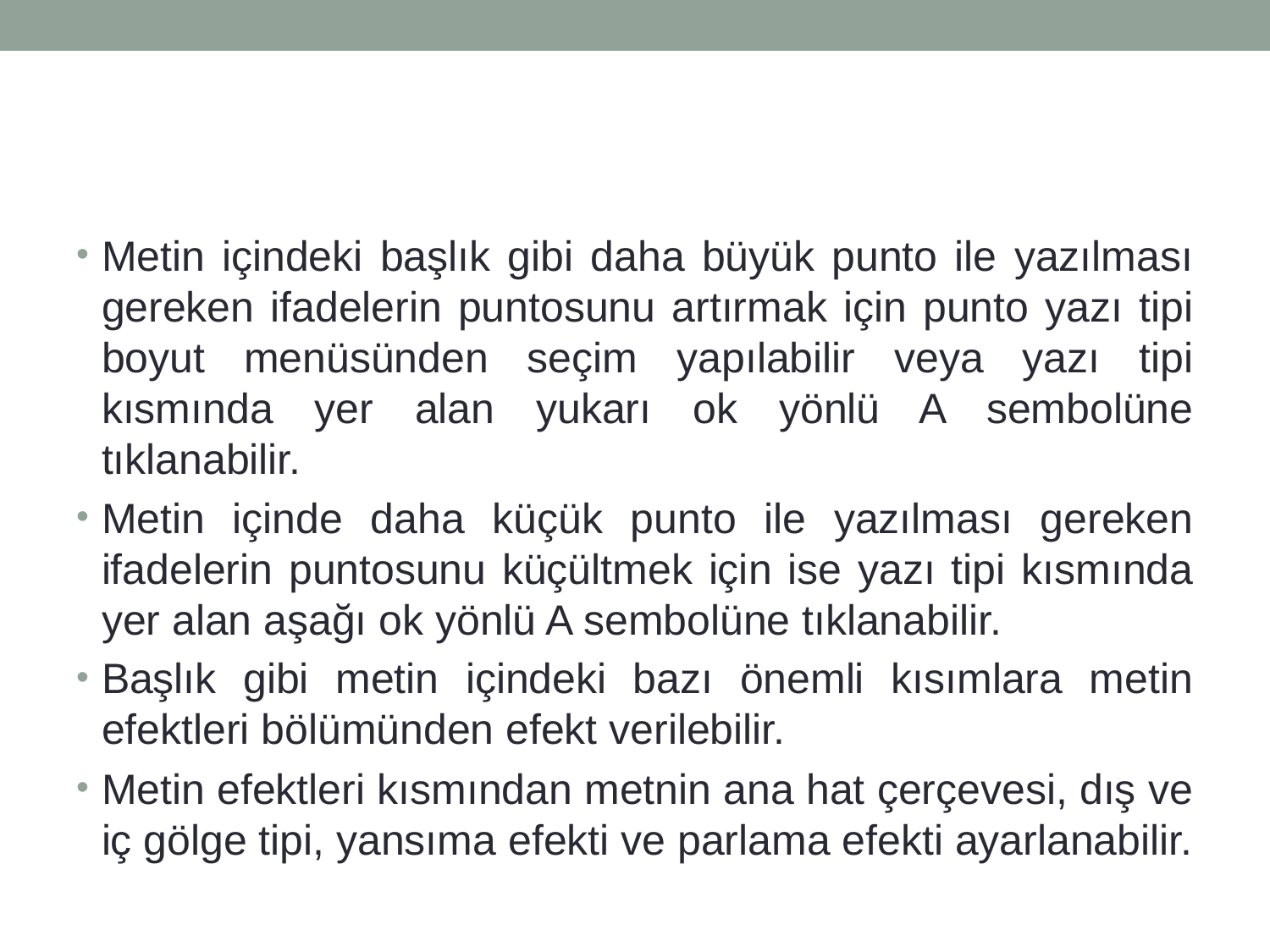

#
Metin içindeki başlık gibi daha büyük punto ile yazılması gereken ifadelerin puntosunu artırmak için punto yazı tipi boyut menüsünden seçim yapılabilir veya yazı tipi kısmında yer alan yukarı ok yönlü A sembolüne tıklanabilir.
Metin içinde daha küçük punto ile yazılması gereken ifadelerin puntosunu küçültmek için ise yazı tipi kısmında yer alan aşağı ok yönlü A sembolüne tıklanabilir.
Başlık gibi metin içindeki bazı önemli kısımlara metin efektleri bölümünden efekt verilebilir.
Metin efektleri kısmından metnin ana hat çerçevesi, dış ve iç gölge tipi, yansıma efekti ve parlama efekti ayarlanabilir.